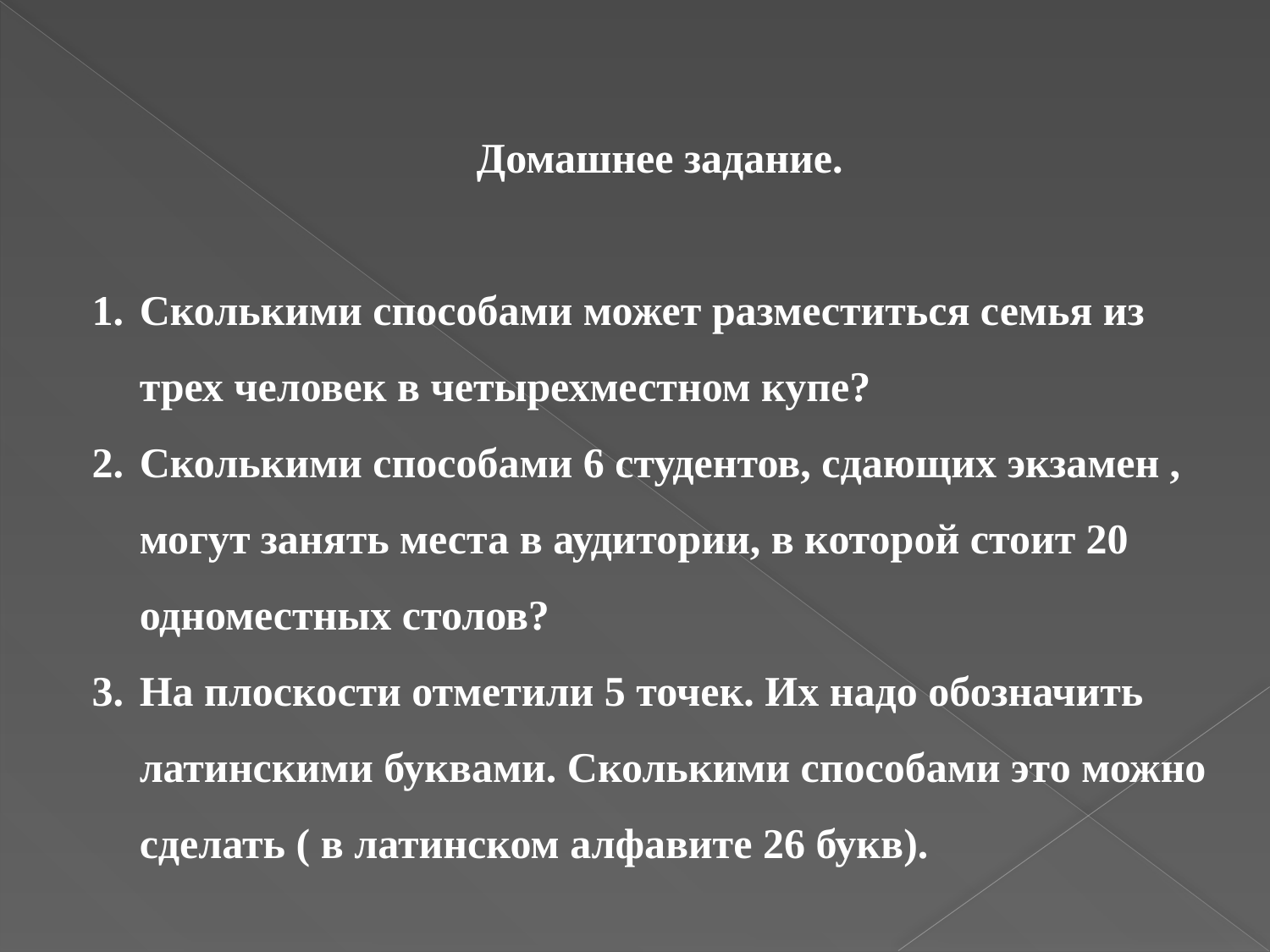

Домашнее задание.

Сколькими способами может разместиться семья из трех человек в четырехместном купе?
Сколькими способами 6 студентов, сдающих экзамен , могут занять места в аудитории, в которой стоит 20 одноместных столов?
На плоскости отметили 5 точек. Их надо обозначить латинскими буквами. Сколькими способами это можно сделать ( в латинском алфавите 26 букв).